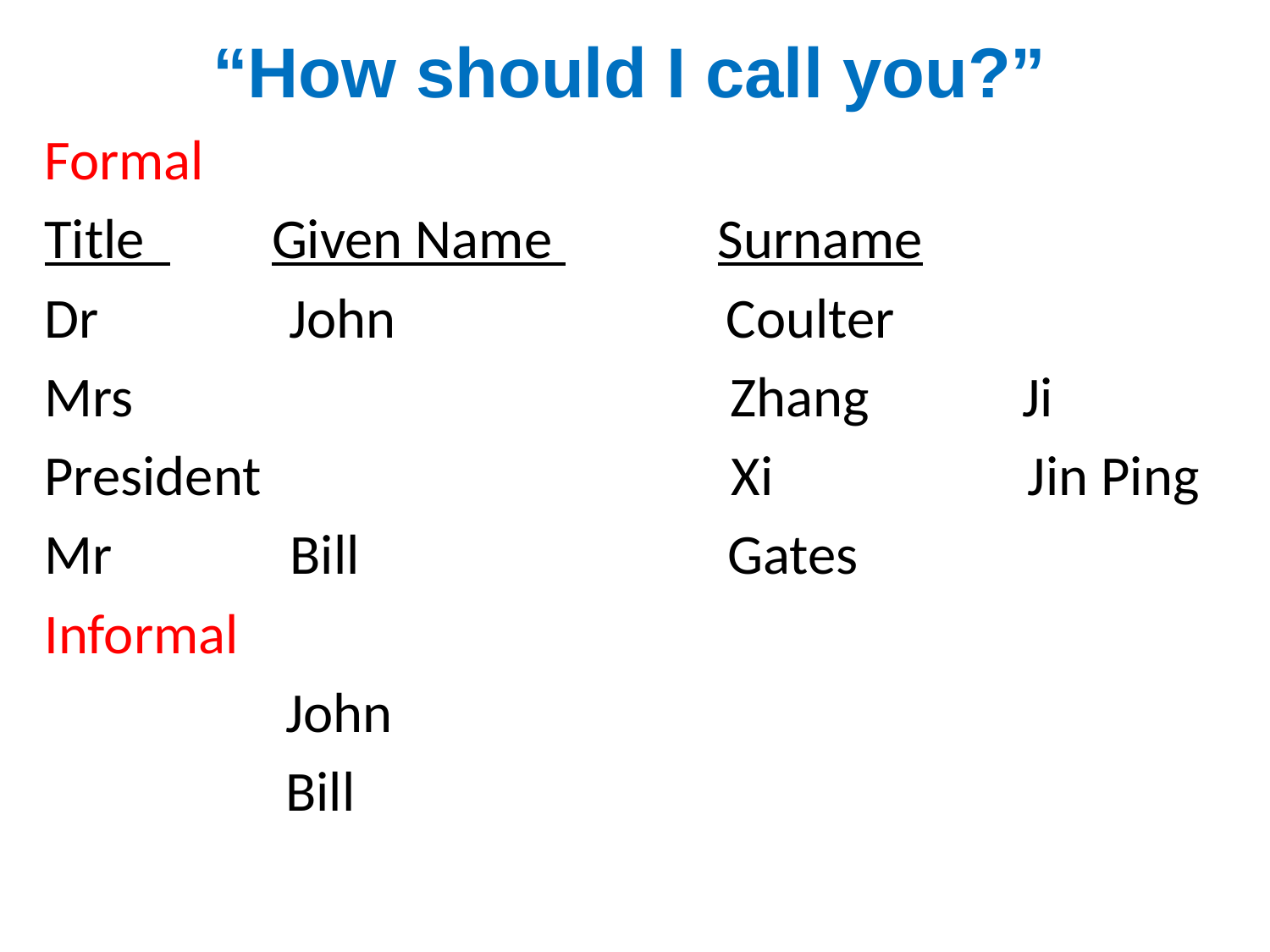

“How should I call you?”
Formal
Title          Given Name             Surname
Dr               John                          Coulter
Mrs                                               Zhang            Ji
President                                     Xi                    Jin Ping
Mr              Bill                             Gates
Informal
                   John
                   Bill